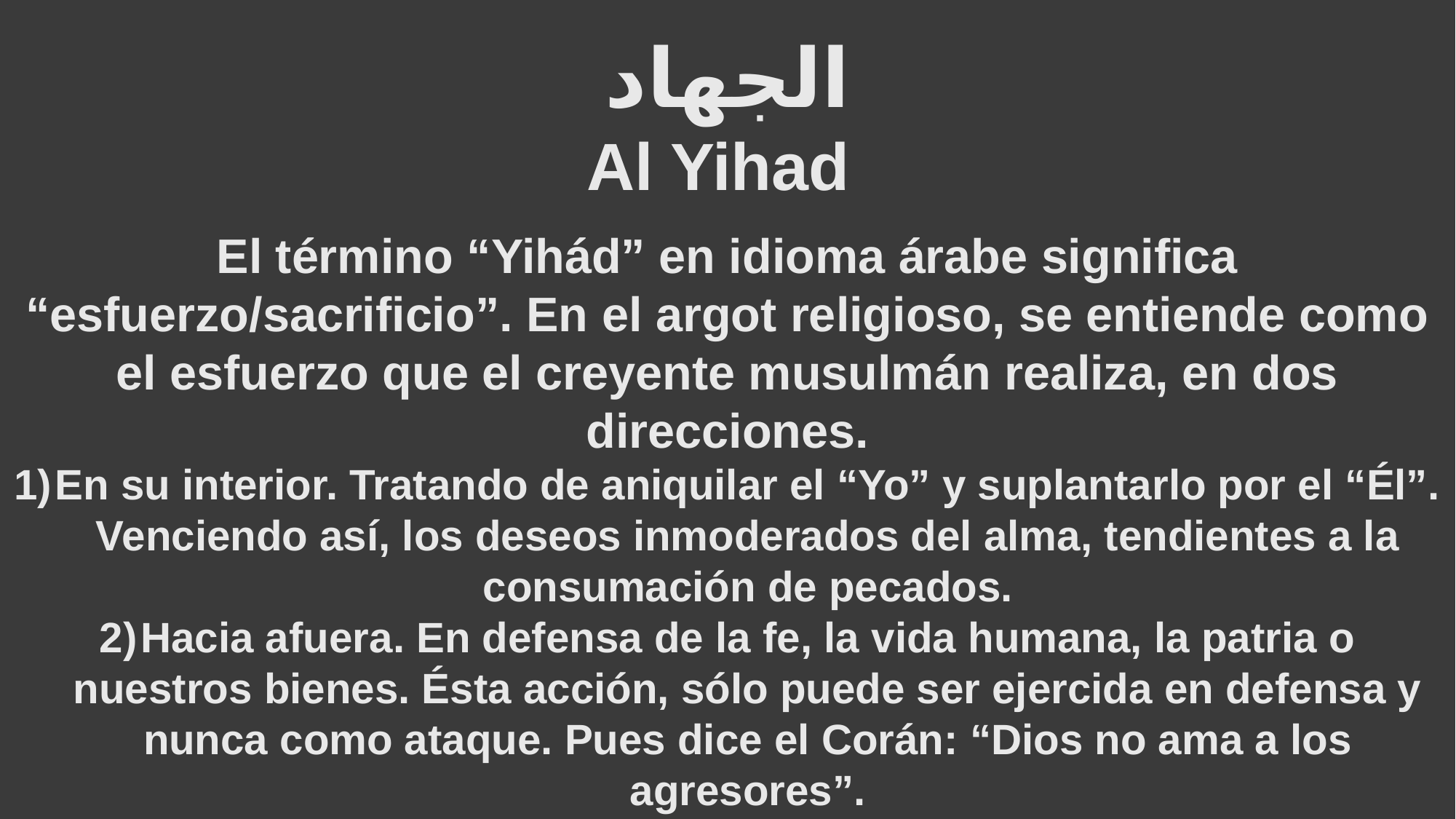

الجهاد
Al Yihad
El término “Yihád” en idioma árabe significa “esfuerzo/sacrificio”. En el argot religioso, se entiende como el esfuerzo que el creyente musulmán realiza, en dos direcciones.
En su interior. Tratando de aniquilar el “Yo” y suplantarlo por el “Él”. Venciendo así, los deseos inmoderados del alma, tendientes a la consumación de pecados.
Hacia afuera. En defensa de la fe, la vida humana, la patria o nuestros bienes. Ésta acción, sólo puede ser ejercida en defensa y nunca como ataque. Pues dice el Corán: “Dios no ama a los agresores”.